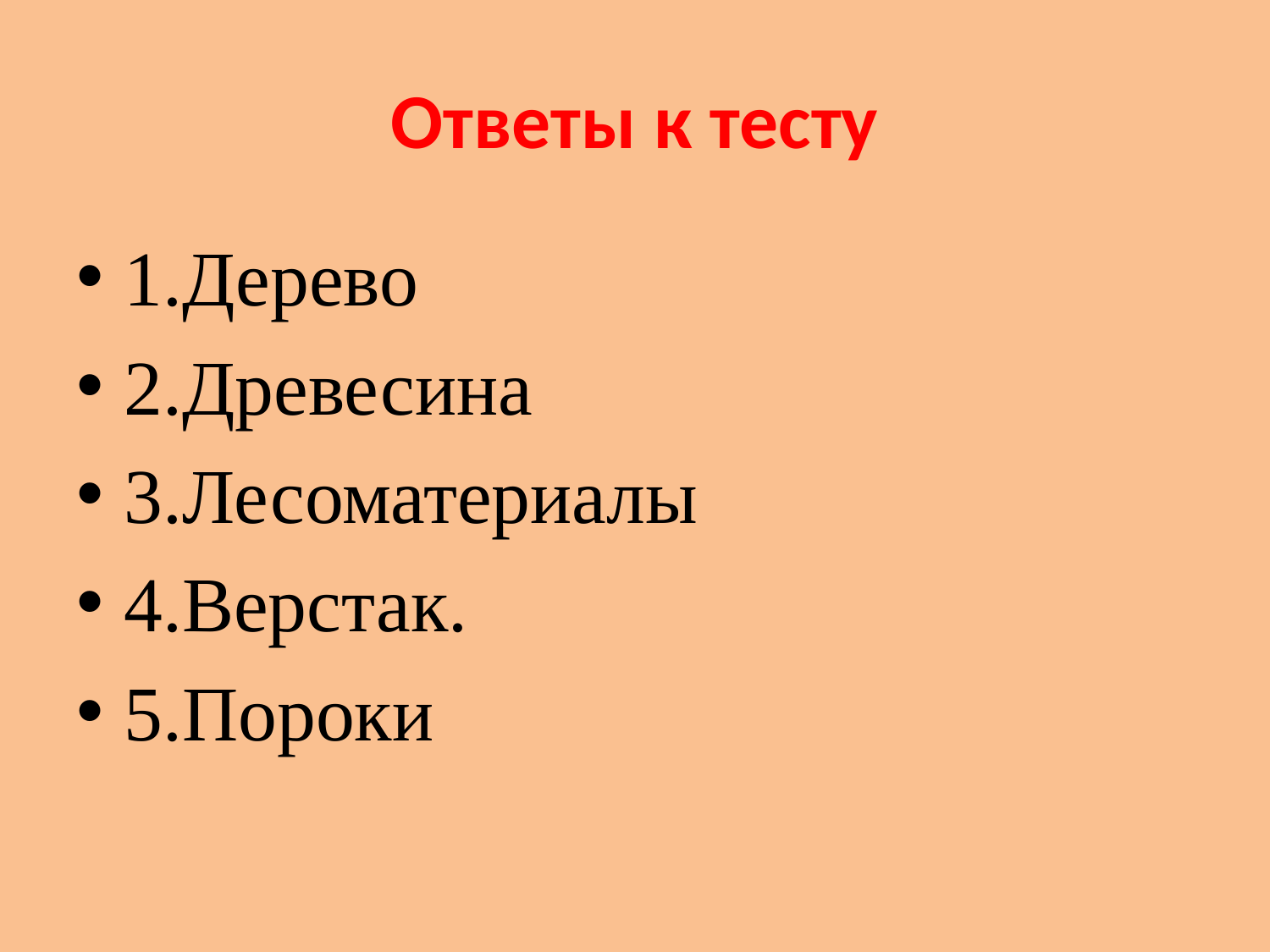

# Ответы к тесту
1.Дерево
2.Древесина
3.Лесоматериалы
4.Верстак.
5.Пороки